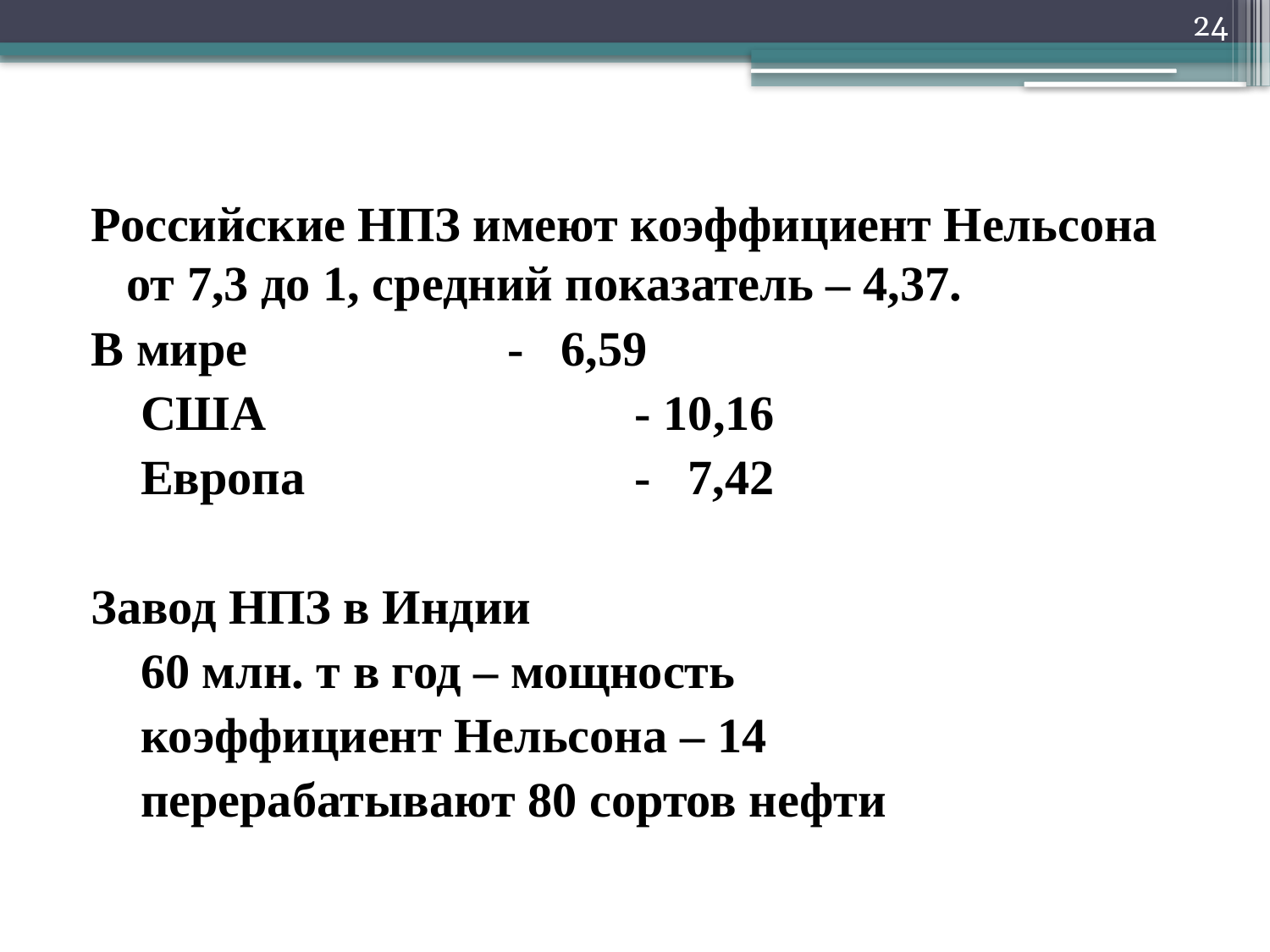

24
#
Российские НПЗ имеют коэффициент Нельсона от 7,3 до 1, средний показатель – 4,37.
В мире			-   6,59
    США			- 10,16
    Европа			-   7,42

Завод НПЗ в Индии
    60 млн. т в год – мощность
    коэффициент Нельсона – 14
    перерабатывают 80 сортов нефти